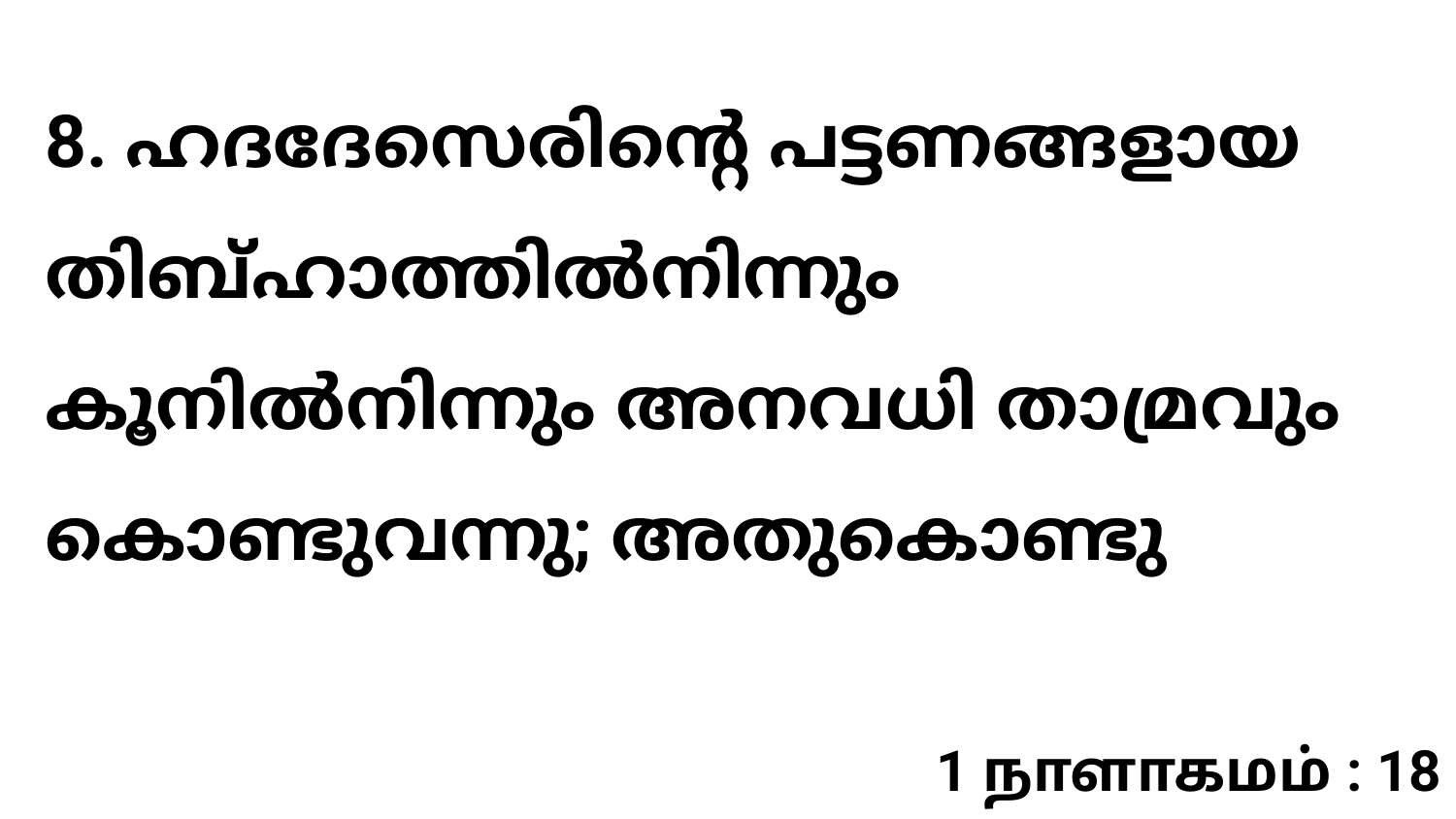

8. ഹദദേസെരിന്റെ പട്ടണങ്ങളായ തിബ്ഹാത്തിൽനിന്നും കൂനിൽനിന്നും അനവധി താമ്രവും കൊണ്ടുവന്നു; അതുകൊണ്ടു
1 நாளாகமம் : 18